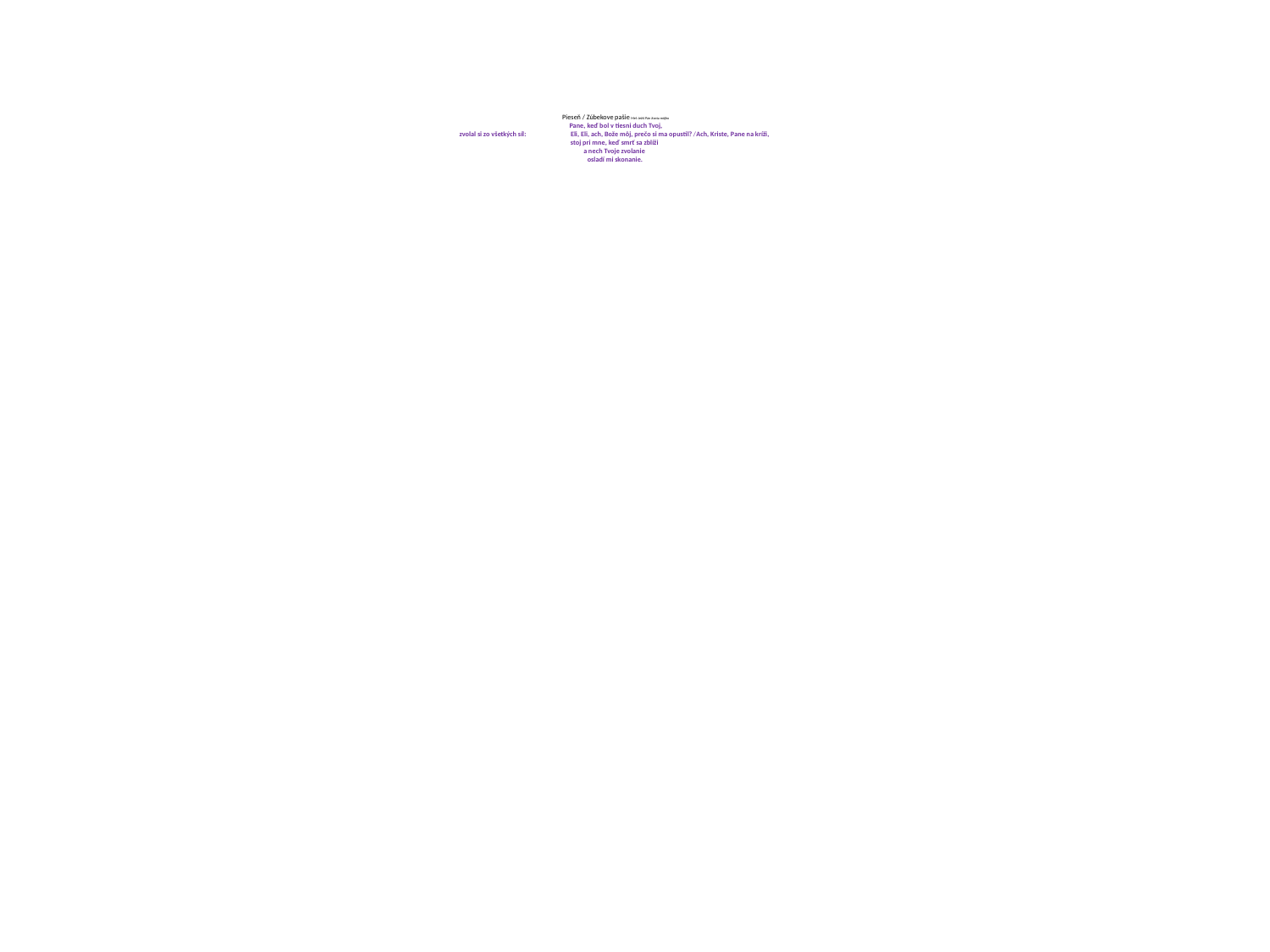

# Pieseň / Zúbekove pašie Mel: Ježiš Pán života môjho Pane, keď bol v tiesni duch Tvoj, zvolal si zo všetkých síl:                              Eli, Eli, ach, Bože môj, prečo si ma opustil? /Ach, Kriste, Pane na kríži, stoj pri mne, keď smrť sa zblíži a nech Tvoje zvolanie osladí mi skonanie.